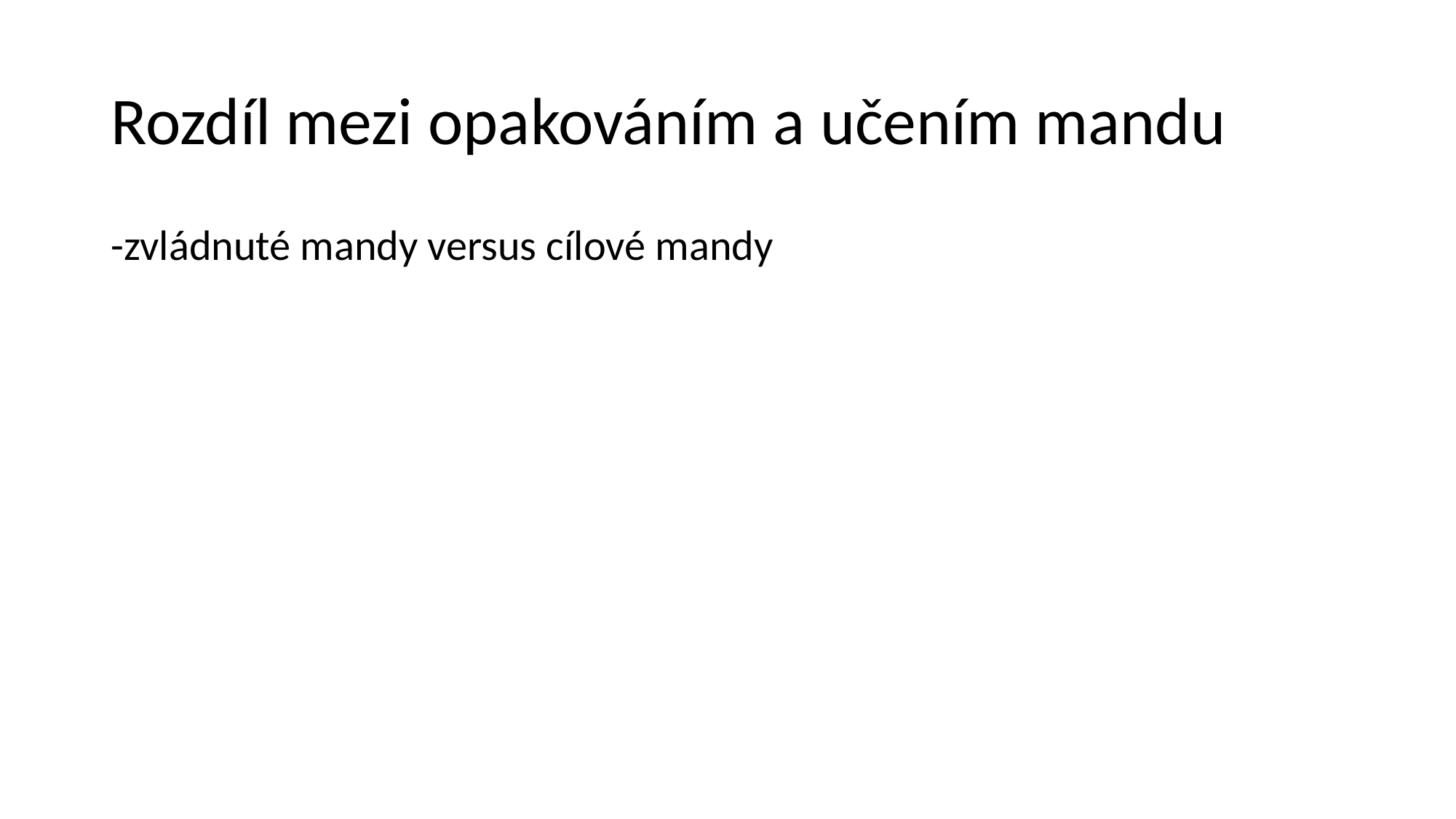

# Rozdíl mezi opakováním a učením mandu
-zvládnuté mandy versus cílové mandy